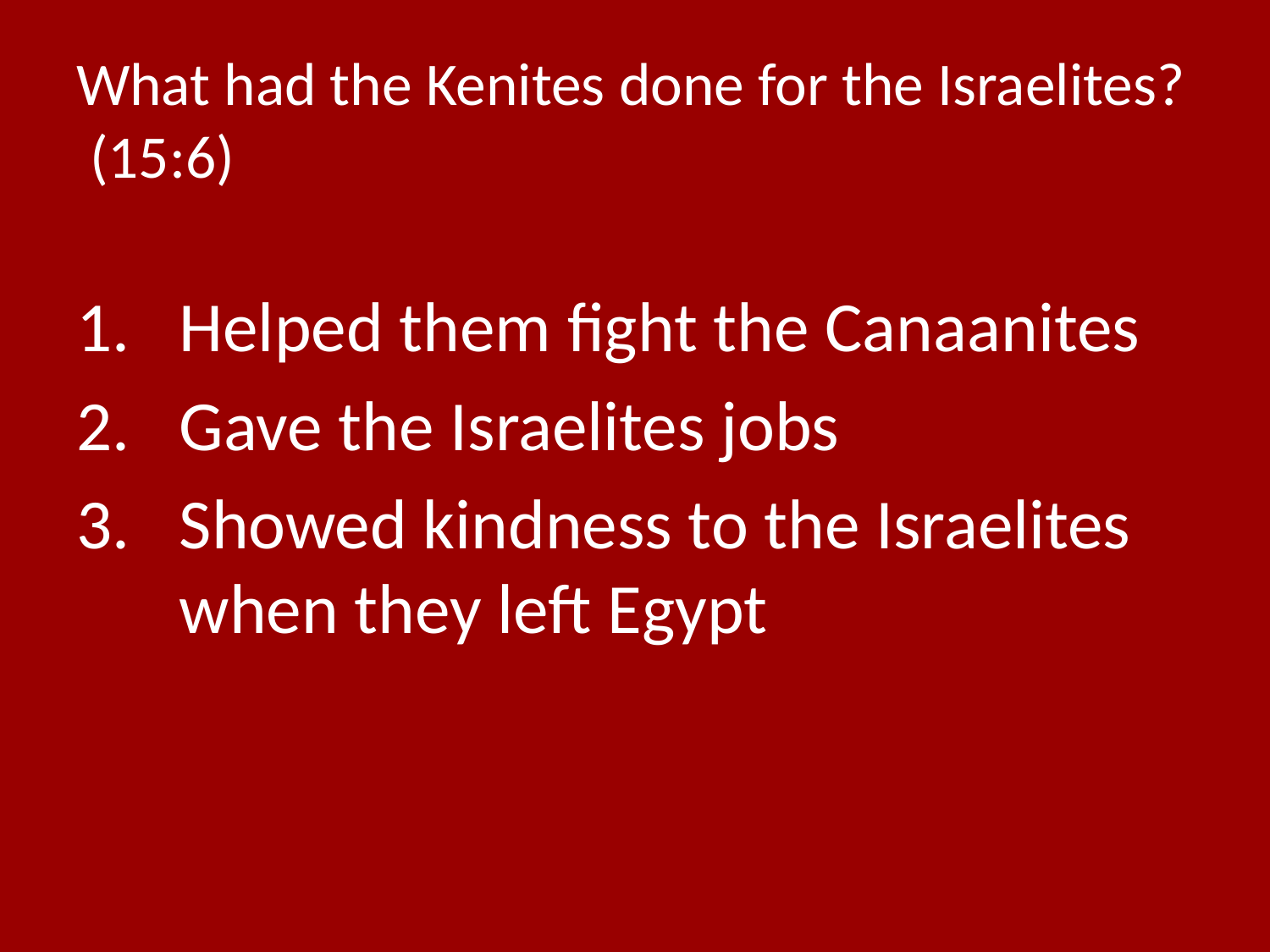

# What had the Kenites done for the Israelites?  (15:6)
Helped them fight the Canaanites
Gave the Israelites jobs
Showed kindness to the Israelites when they left Egypt